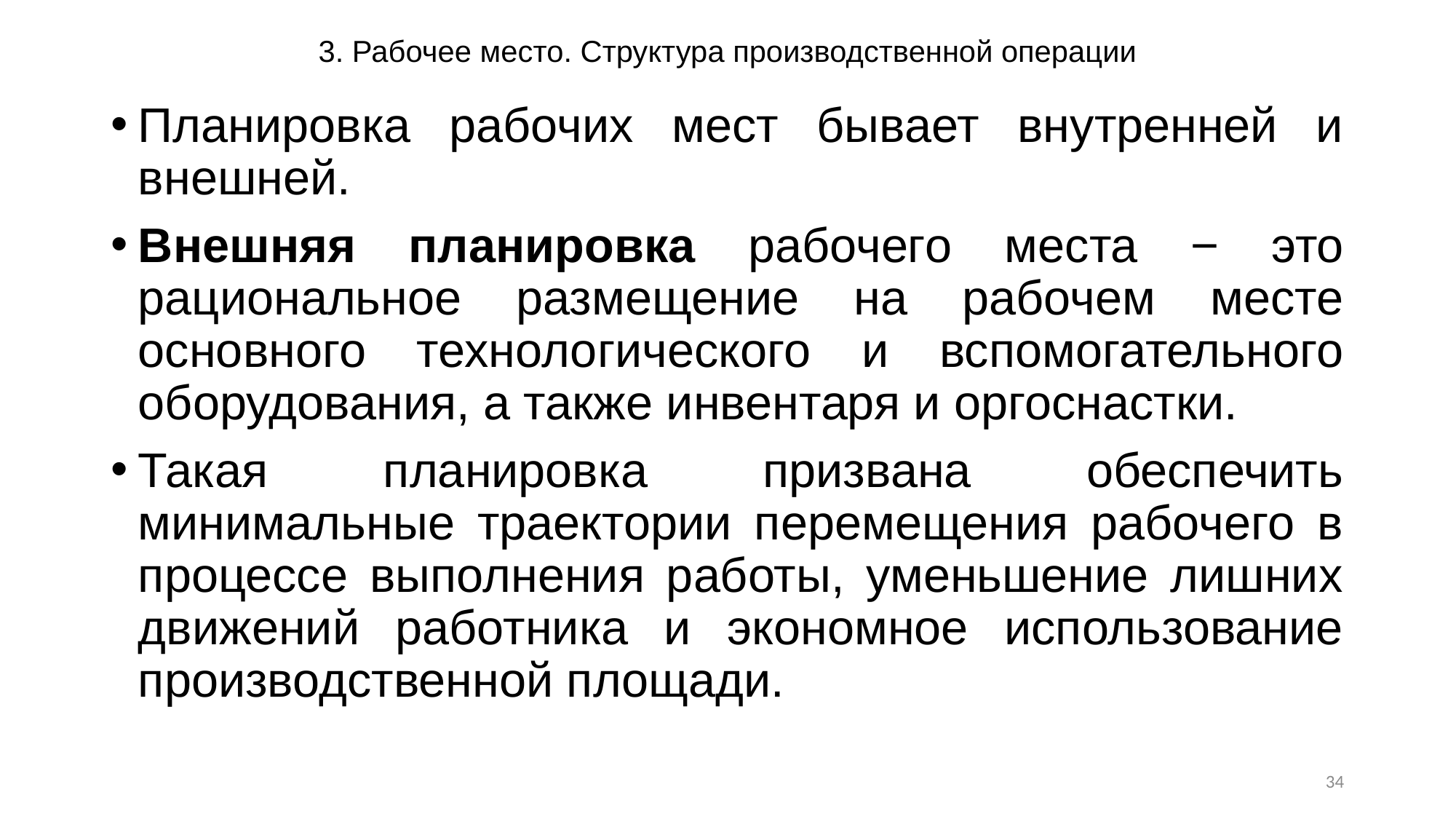

# 3. Рабочее место. Структура производственной операции
Планировка рабочих мест бывает внутренней и внешней.
Внешняя планировка рабочего места − это рациональное размещение на рабочем месте основного технологического и вспомогательного оборудования, а также инвентаря и оргоснастки.
Такая планировка призвана обеспечить минимальные траектории перемещения рабочего в процессе выполнения работы, уменьшение лишних движений работника и экономное использование производственной площади.
34